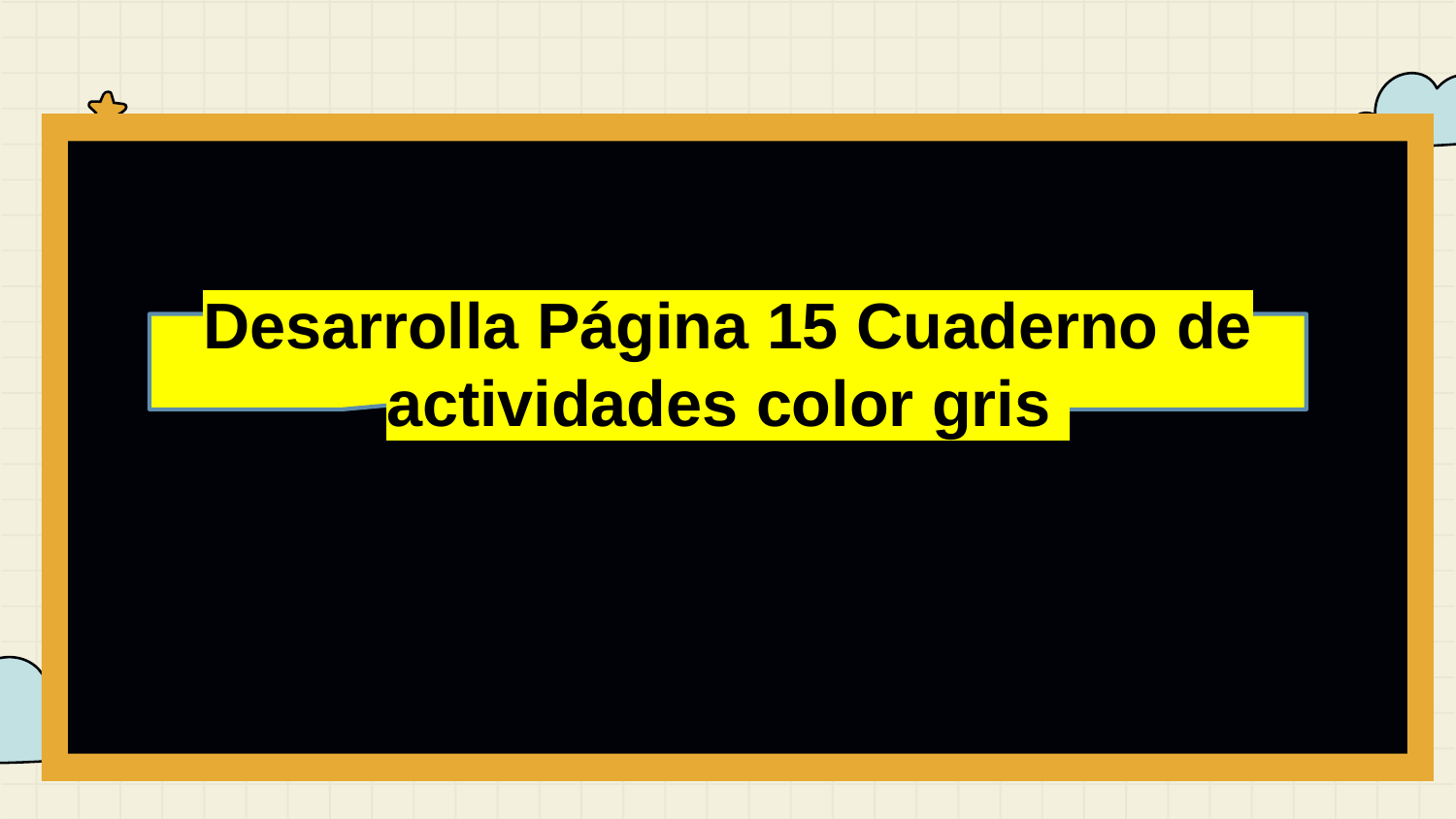

Desarrolla Página 15 Cuaderno de actividades color gris